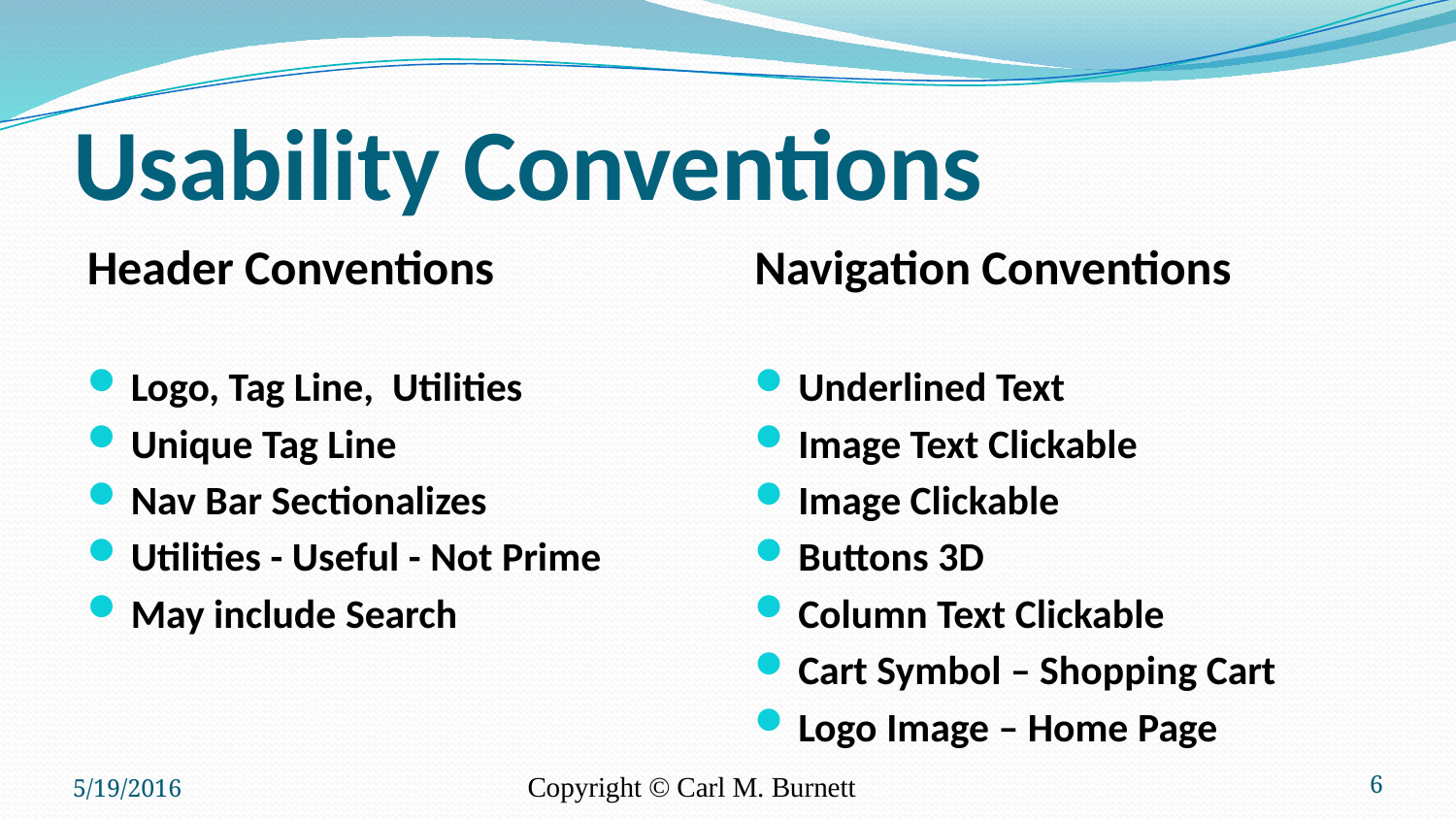

# Usability Conventions
Header Conventions
Logo, Tag Line,  Utilities
Unique Tag Line
Nav Bar Sectionalizes
Utilities - Useful - Not Prime
May include Search
Navigation Conventions
Underlined Text
Image Text Clickable
Image Clickable
Buttons 3D
Column Text Clickable
Cart Symbol – Shopping Cart
Logo Image – Home Page
5/19/2016
Copyright © Carl M. Burnett
6